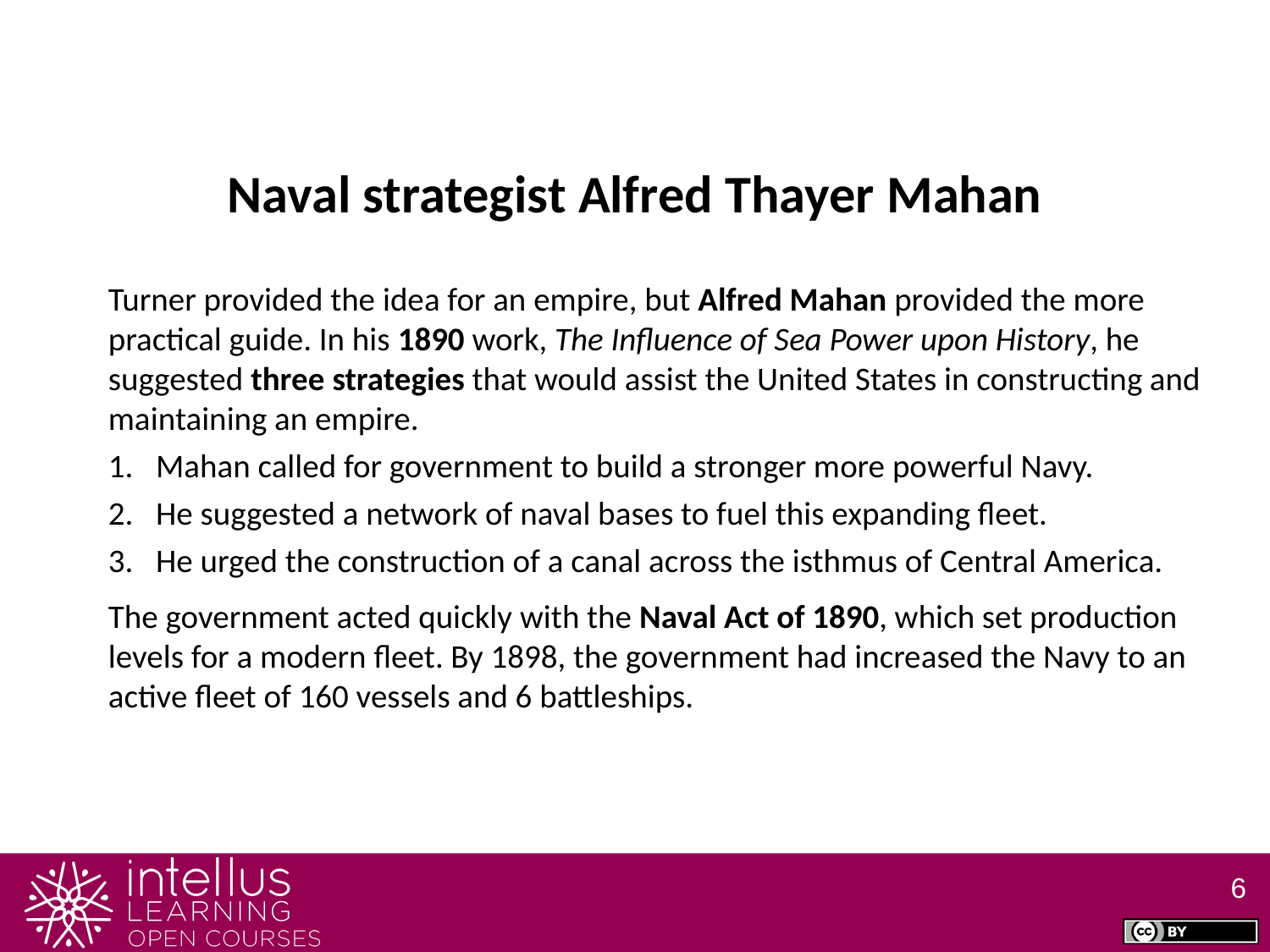

Naval strategist Alfred Thayer Mahan
Turner provided the idea for an empire, but Alfred Mahan provided the more practical guide. In his 1890 work, The Influence of Sea Power upon History, he suggested three strategies that would assist the United States in constructing and maintaining an empire.
Mahan called for government to build a stronger more powerful Navy.
He suggested a network of naval bases to fuel this expanding fleet.
He urged the construction of a canal across the isthmus of Central America.
The government acted quickly with the Naval Act of 1890, which set production levels for a modern fleet. By 1898, the government had increased the Navy to an active fleet of 160 vessels and 6 battleships.

6